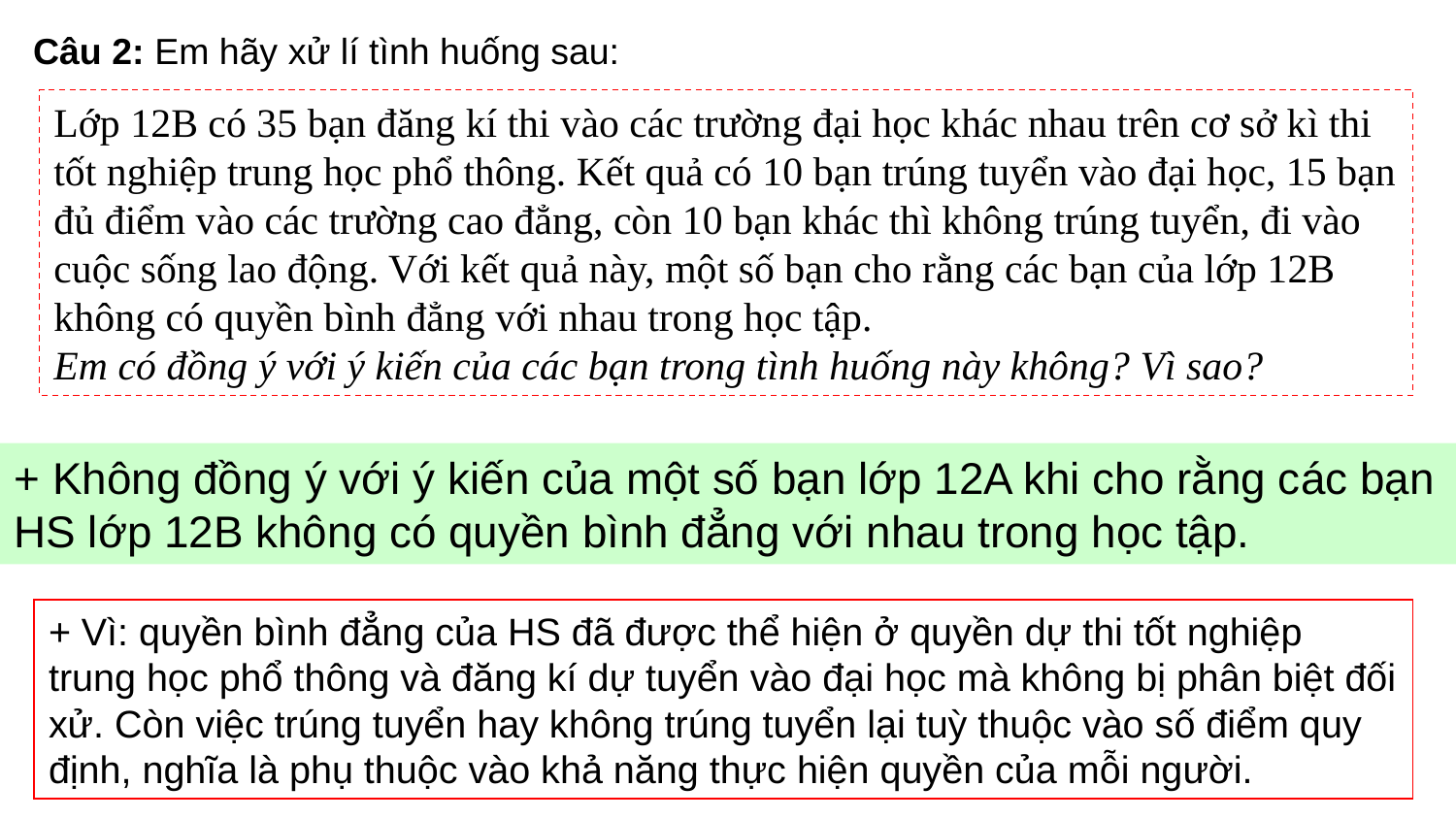

Câu 2: Em hãy xử lí tình huống sau:
Lớp 12B có 35 bạn đăng kí thi vào các trường đại học khác nhau trên cơ sở kì thi tốt nghiệp trung học phổ thông. Kết quả có 10 bạn trúng tuyển vào đại học, 15 bạn đủ điểm vào các trường cao đẳng, còn 10 bạn khác thì không trúng tuyển, đi vào cuộc sống lao động. Với kết quả này, một số bạn cho rằng các bạn của lớp 12B không có quyền bình đẳng với nhau trong học tập.
Em có đồng ý với ý kiến của các bạn trong tình huống này không? Vì sao?
+ Không đồng ý với ý kiến của một số bạn lớp 12A khi cho rằng các bạn HS lớp 12B không có quyền bình đẳng với nhau trong học tập.
+ Vì: quyền bình đẳng của HS đã được thể hiện ở quyền dự thi tốt nghiệp trung học phổ thông và đăng kí dự tuyển vào đại học mà không bị phân biệt đối xử. Còn việc trúng tuyển hay không trúng tuyển lại tuỳ thuộc vào số điểm quy định, nghĩa là phụ thuộc vào khả năng thực hiện quyền của mỗi người.